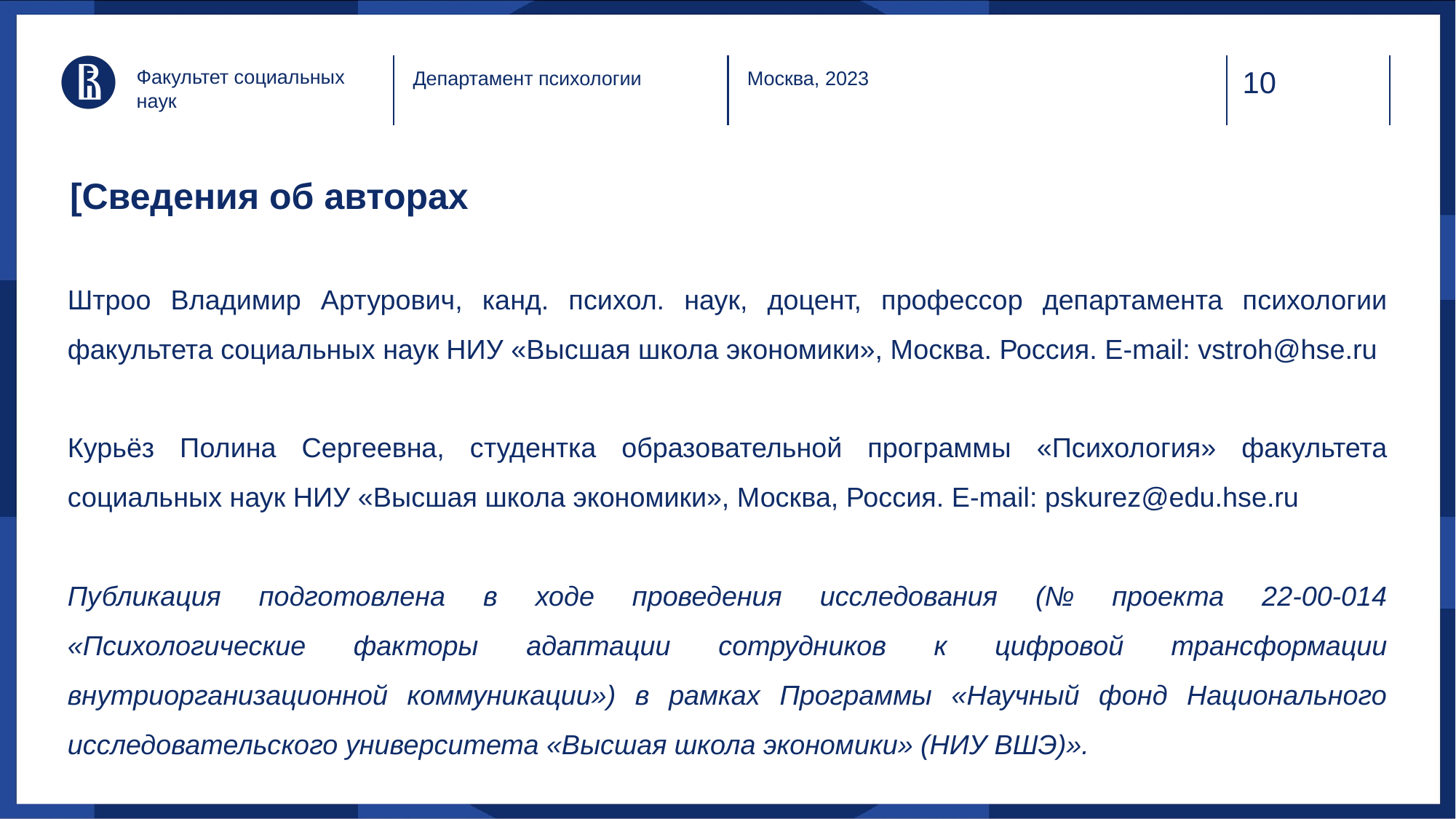

Факультет социальных наук

Департамент психологии

Москва, 2023

# [Сведения об авторах
Штроо Владимир Артурович, канд. психол. наук, доцент, профессор департамента психологии факультета социальных наук НИУ «Высшая школа экономики», Москва. Россия. E-mail: vstroh@hse.ru

Курьёз Полина Сергеевна, студентка образовательной программы «Психология» факультета социальных наук НИУ «Высшая школа экономики», Москва, Россия. E-mail: pskurez@edu.hse.ru

Публикация подготовлена в ходе проведения исследования (№ проекта 22-00-014 «Психологические факторы адаптации сотрудников к цифровой трансформации внутриорганизационной коммуникации») в рамках Программы «Научный фонд Национального исследовательского университета «Высшая школа экономики» (НИУ ВШЭ)».